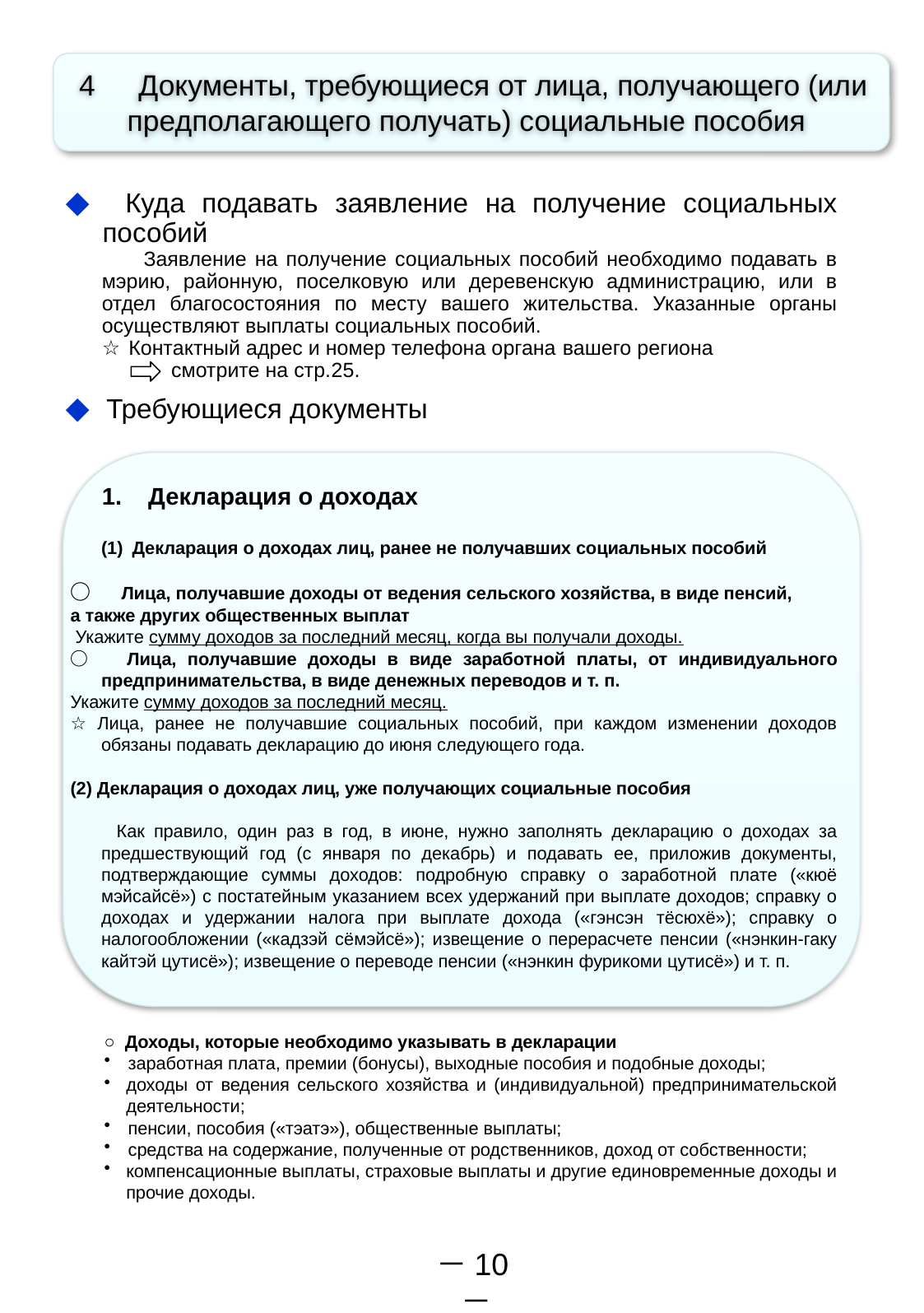

4　Документы, требующиеся от лица, получающего (или
      предполагающего получать) социальные пособия
◆  Куда подавать заявление на получение социальных пособий
	     Заявление на получение социальных пособий необходимо подавать в мэрию, районную, поселковую или деревенскую администрацию, или в отдел благосостояния по месту вашего жительства. Указанные органы осуществляют выплаты социальных пособий.
☆	Контактный адрес и номер телефона органа вашего региона
            смотрите на стр.25.

◆  Требующиеся документы

Декларация о доходах

Декларация о доходах лиц, ранее не получавших социальных пособий

○　Лица, получавшие доходы от ведения сельского хозяйства, в виде пенсий,
а также других общественных выплат
 Укажите сумму доходов за последний месяц, когда вы получали доходы.
○　Лица, получавшие доходы в виде заработной платы, от индивидуального предпринимательства, в виде денежных переводов и т. п.
Укажите сумму доходов за последний месяц.
☆ Лица, ранее не получавшие социальных пособий, при каждом изменении доходов обязаны подавать декларацию до июня следующего года.

(2) Декларация о доходах лиц, уже получающих социальные пособия

     Как правило, один раз в год, в июне, нужно заполнять декларацию о доходах за предшествующий год (с января по декабрь) и подавать ее, приложив документы, подтверждающие суммы доходов: подробную справку о заработной плате («кюё мэйсайсё») с постатейным указанием всех удержаний при выплате доходов; справку о доходах и удержании налога при выплате дохода («гэнсэн тёсюхё»); справку о налогообложении («кадзэй сёмэйсё»); извещение о перерасчете пенсии («нэнкин-гаку кайтэй цутисё»); извещение о переводе пенсии («нэнкин фурикоми цутисё») и т. п.

○  Доходы, которые необходимо указывать в декларации
   заработная плата, премии (бонусы), выходные пособия и подобные доходы;
доходы от ведения сельского хозяйства и (индивидуальной) предпринимательской деятельности;
   пенсии, пособия («тэатэ»), общественные выплаты;
   средства на содержание, полученные от родственников, доход от собственности;
компенсационные выплаты, страховые выплаты и другие единовременные доходы и прочие доходы.

－10－